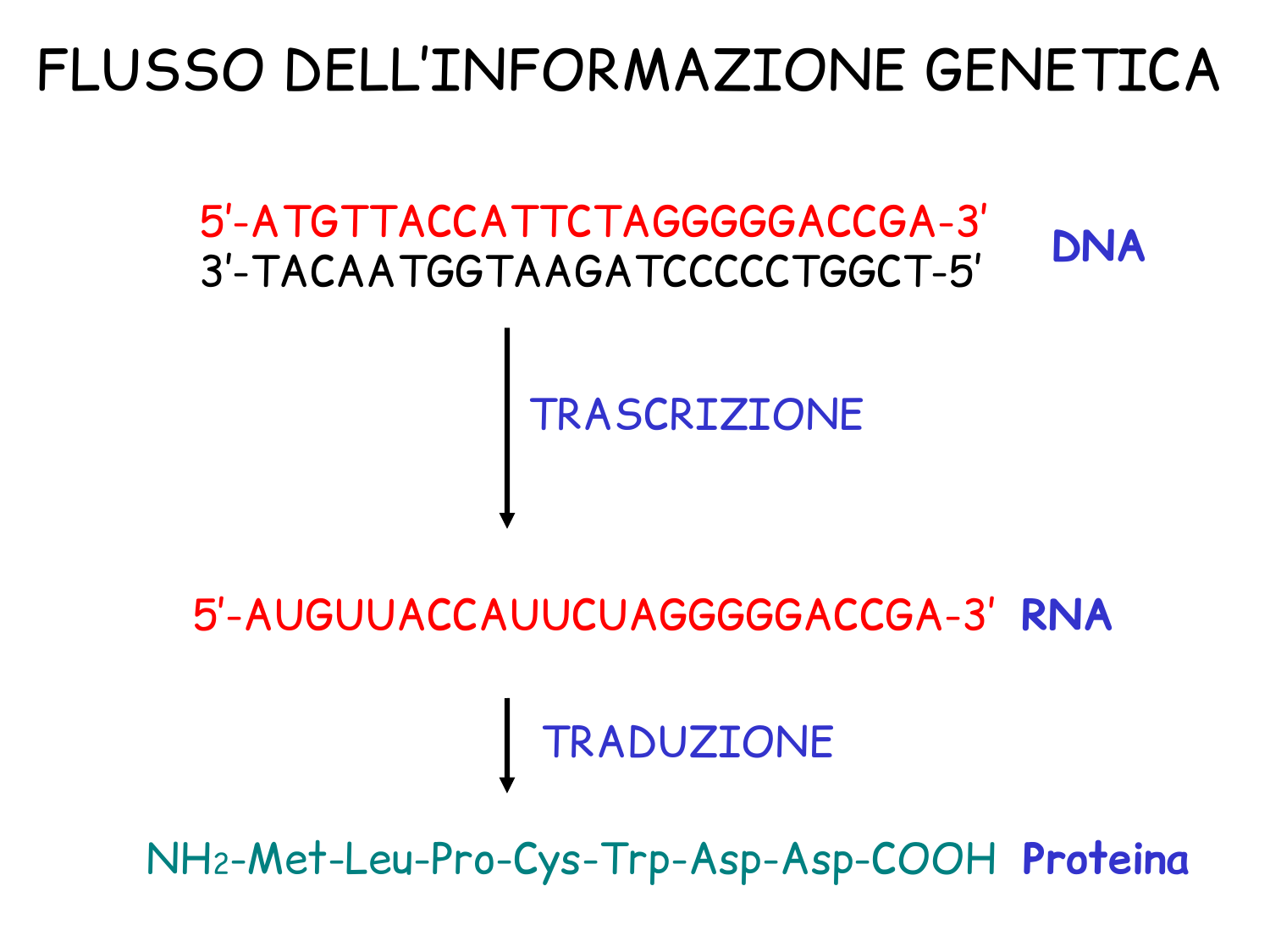

FLUSSO DELL’INFORMAZIONE GENETICA
5’-ATGTTACCATTCTAGGGGGACCGA-3’
3’-TACAATGGTAAGATCCCCCTGGCT-5’
DNA

TRASCRIZIONE
5’-AUGUUACCAUUCUAGGGGGACCGA-3’  RNA

TRADUZIONE

NH2-Met-Leu-Pro-Cys-Trp-Asp-Asp-COOH  Proteina